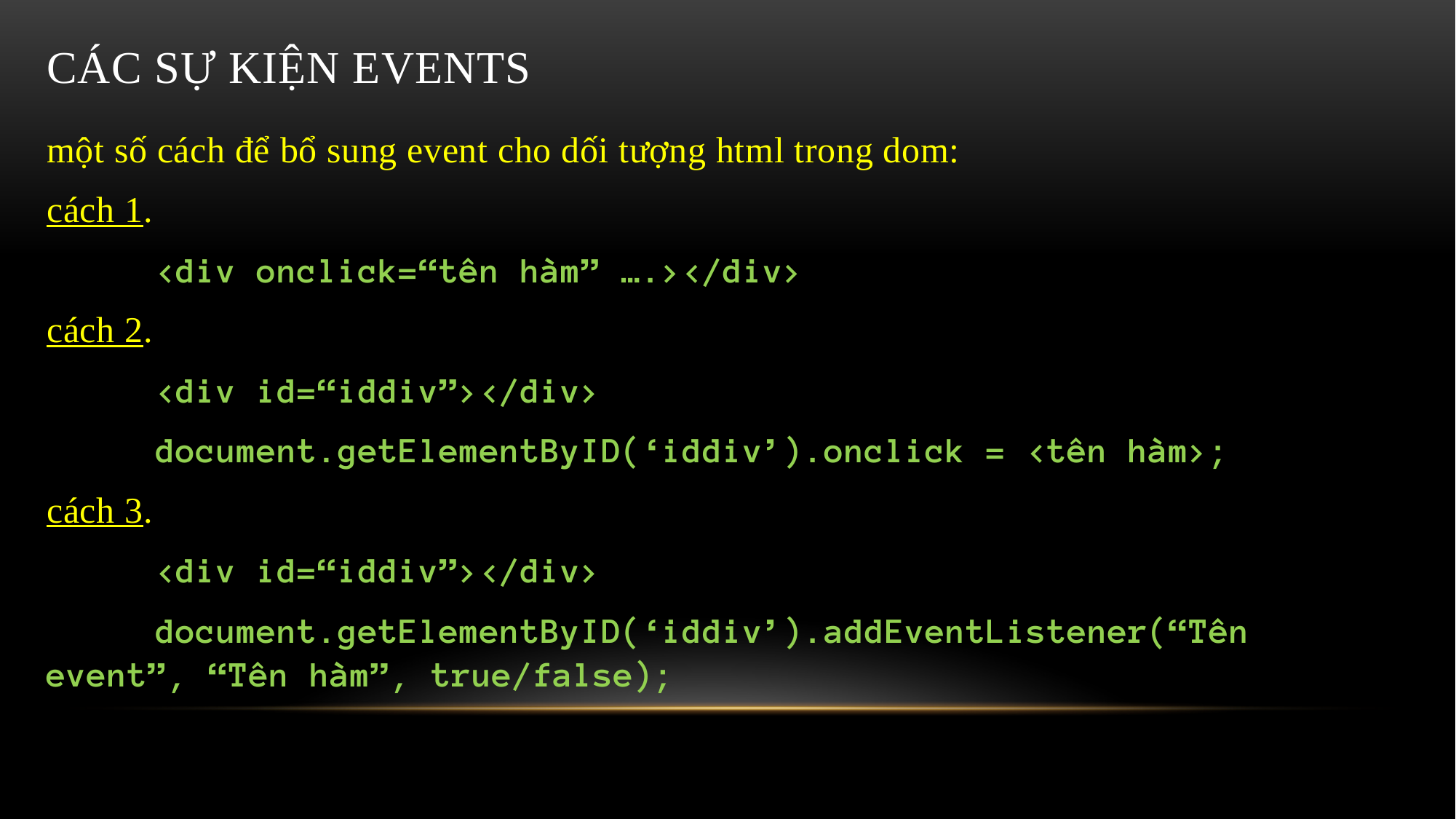

# Các sự kiện events
một số cách để bổ sung event cho dối tượng html trong dom:
cách 1.
	<div onclick=“tên hàm” ….></div>
cách 2.
	<div id=“iddiv”></div>
	document.getElementByID(‘iddiv’).onclick = <tên hàm>;
cách 3.
	<div id=“iddiv”></div>
	document.getElementByID(‘iddiv’).addEventListener(“Tên event”, “Tên hàm”, true/false);